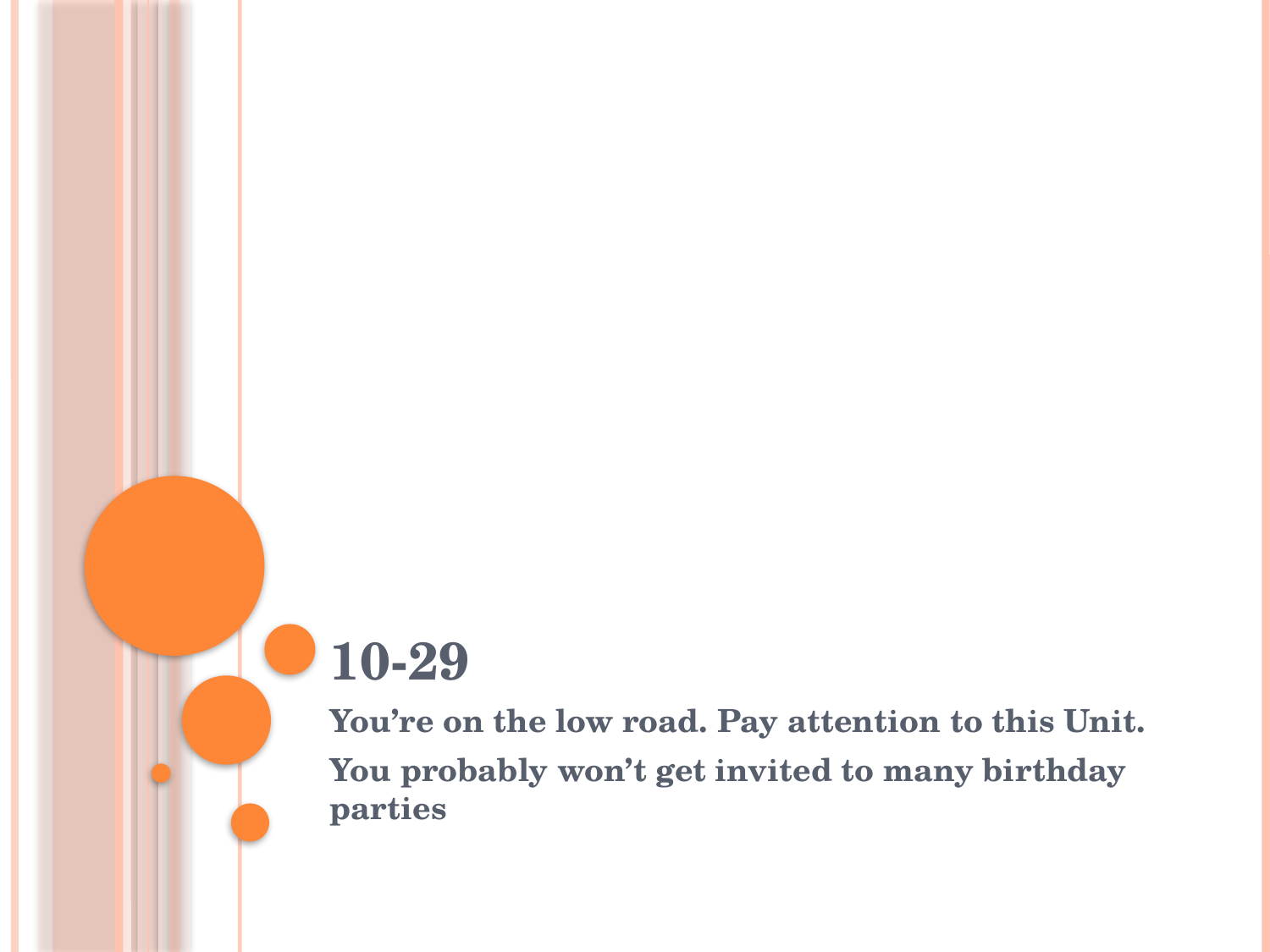

# 10-29
You’re on the low road. Pay attention to this Unit.
You probably won’t get invited to many birthday parties